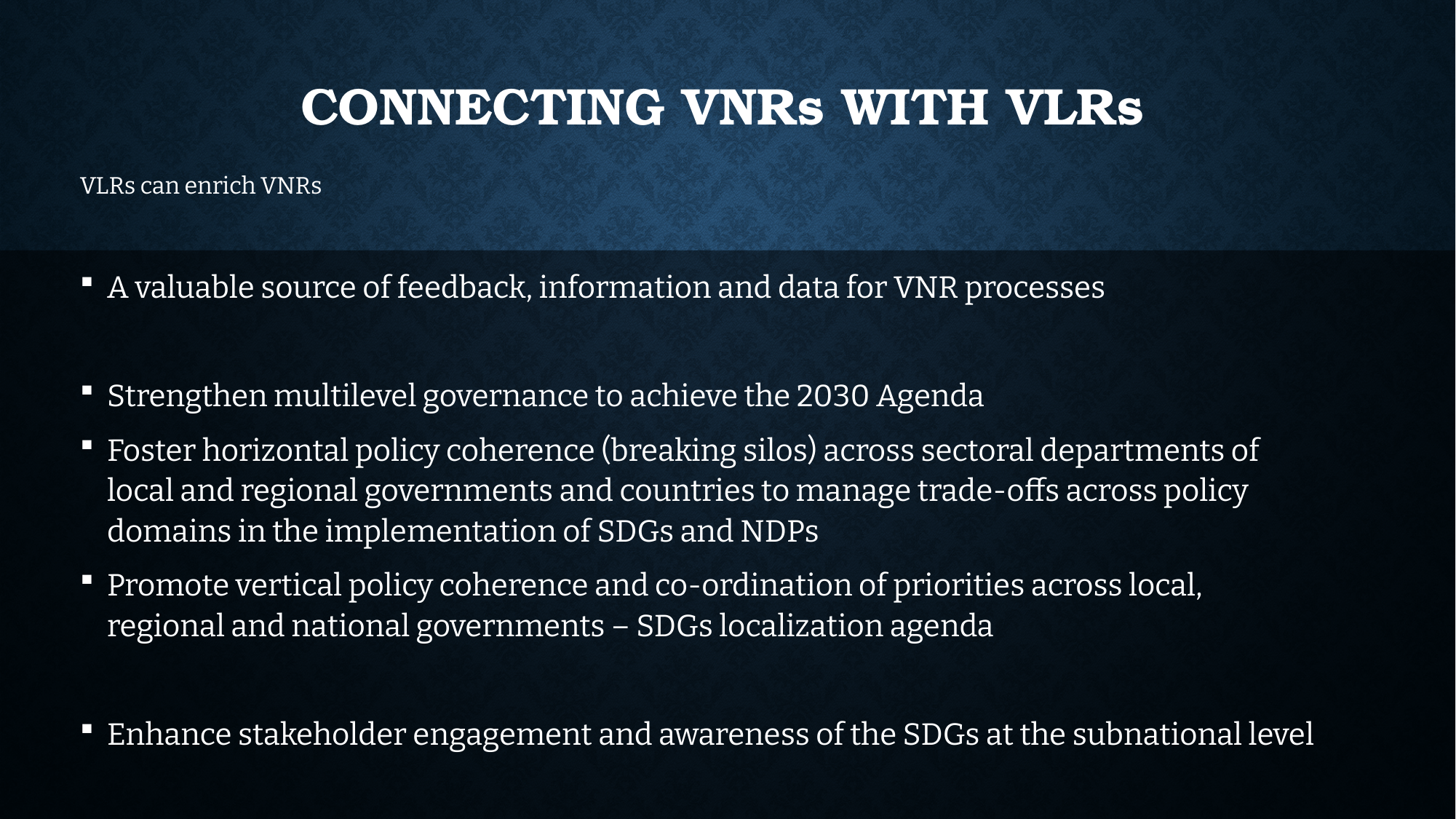

# Connecting VNRs with VLRs
VLRs can enrich VNRs

A valuable source of feedback, information and data for VNR processes

Strengthen multilevel governance to achieve the 2030 Agenda
Foster horizontal policy coherence (breaking silos) across sectoral departments of local and regional governments and countries to manage trade-offs across policy domains in the implementation of SDGs and NDPs
Promote vertical policy coherence and co-ordination of priorities across local, regional and national governments – SDGs localization agenda

Enhance stakeholder engagement and awareness of the SDGs at the subnational level